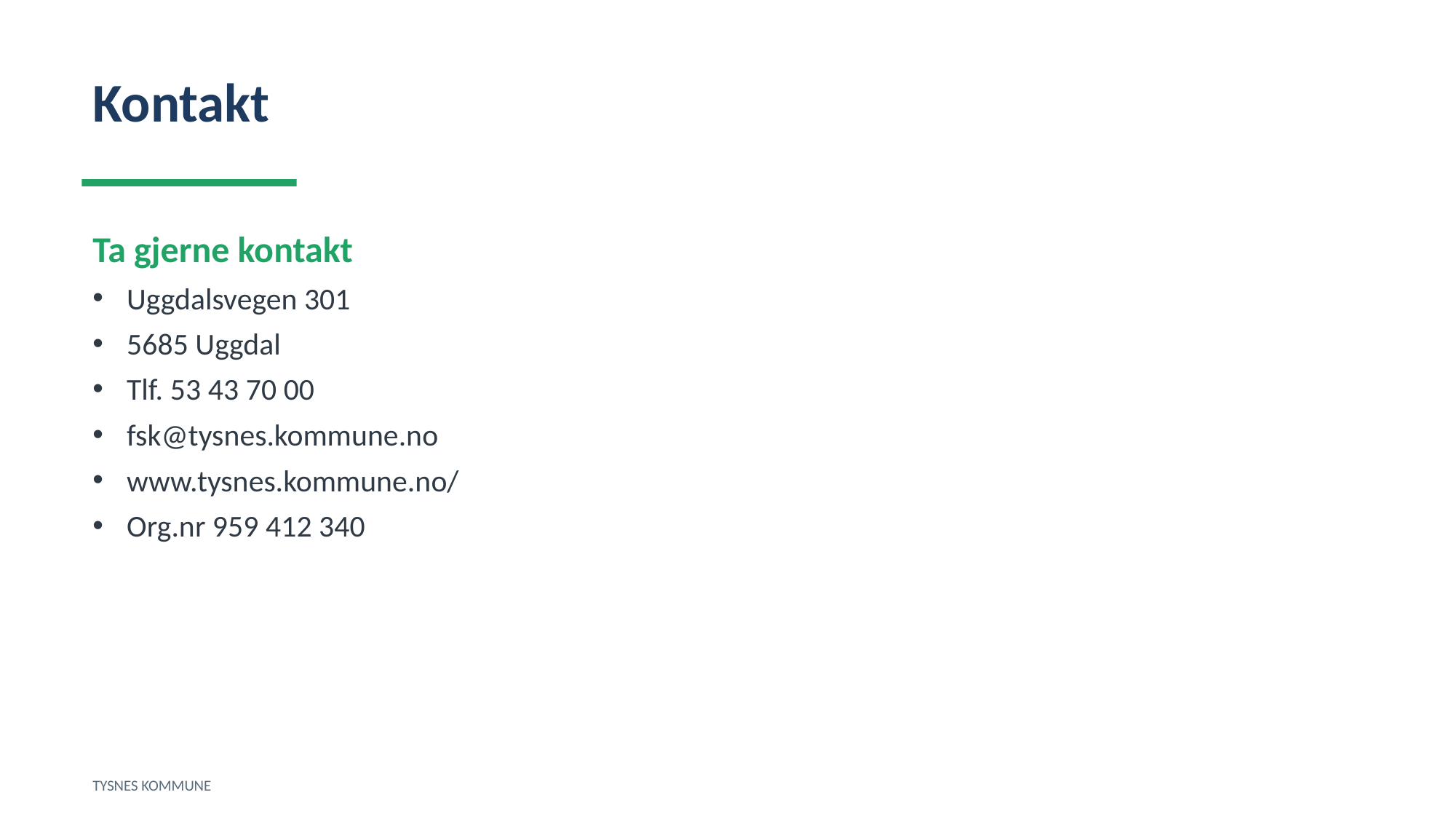

Kontakt

Ta gjerne kontakt
Uggdalsvegen 301
5685 Uggdal
Tlf. 53 43 70 00
fsk@tysnes.kommune.no
www.tysnes.kommune.no/
Org.nr 959 412 340
TYSNES KOMMUNE